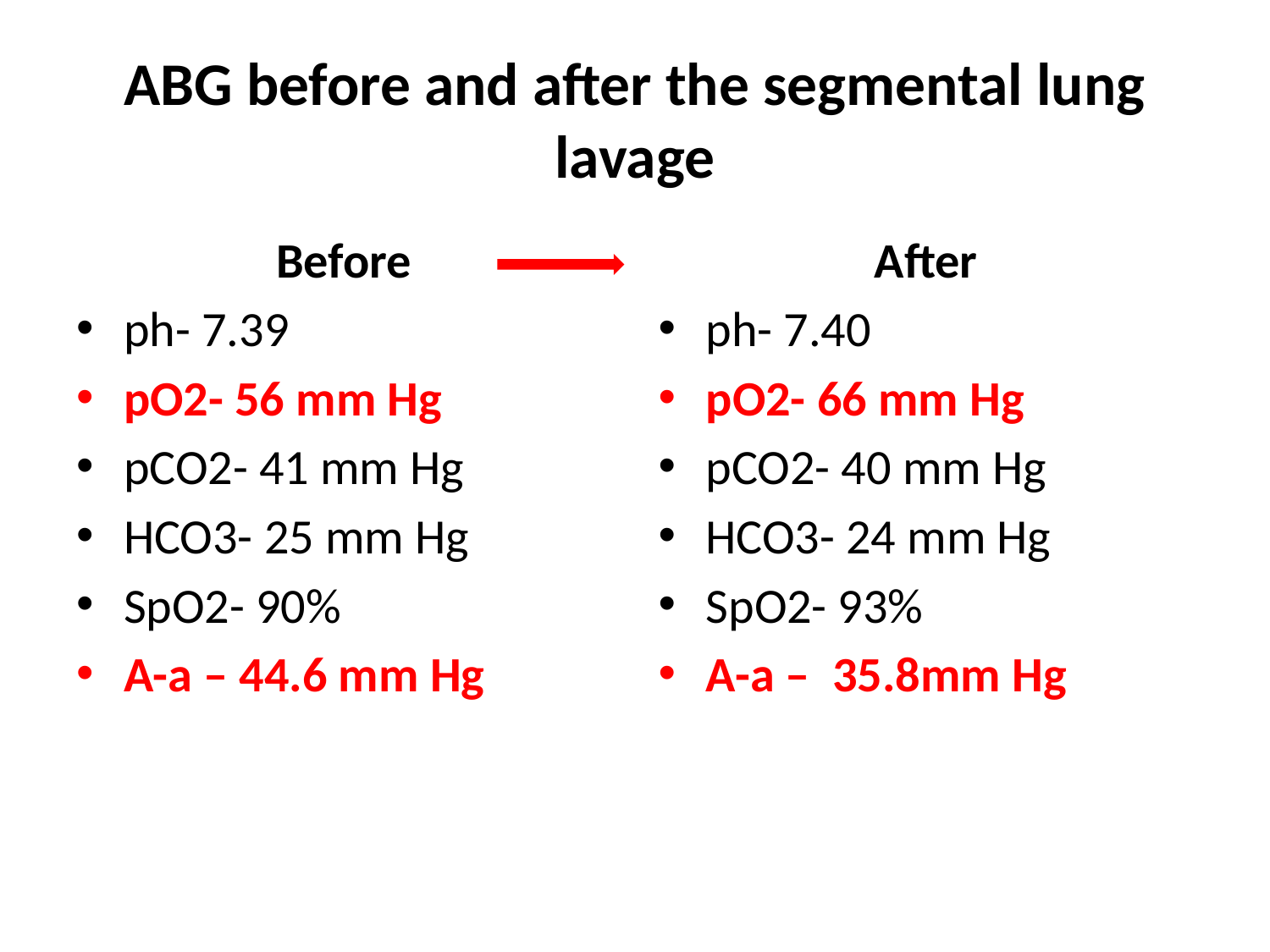

# ABG before and after the segmental lung lavage
Before
ph- 7.39
pO2- 56 mm Hg
pCO2- 41 mm Hg
HCO3- 25 mm Hg
SpO2- 90%
A-a – 44.6 mm Hg

After
ph- 7.40
pO2- 66 mm Hg
pCO2- 40 mm Hg
HCO3- 24 mm Hg
SpO2- 93%
A-a –  35.8mm Hg